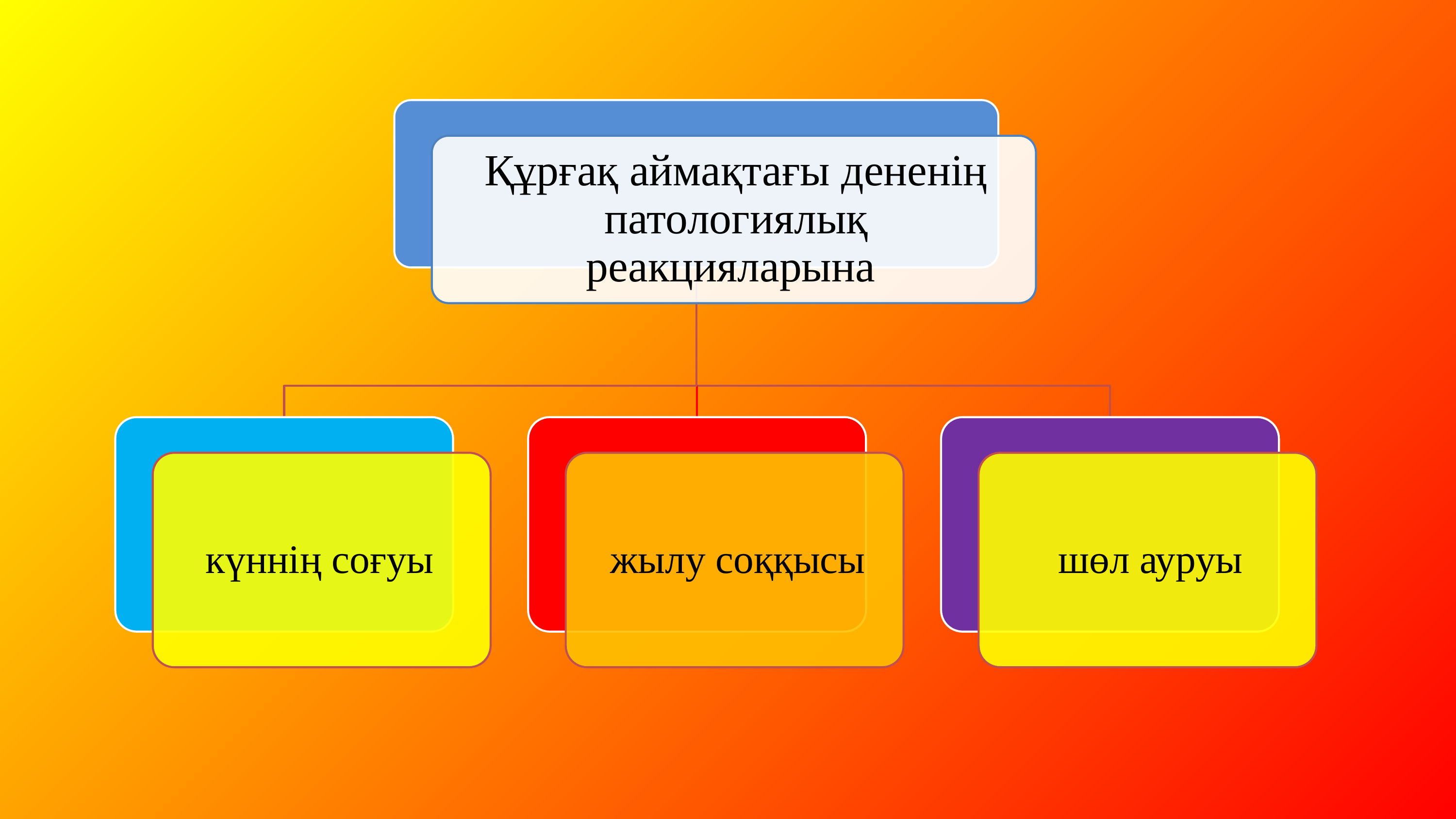

Құрғақ аймақтағы дененің патологиялық реакцияларына
күннің соғуы
жылу соққысы
шөл ауруы